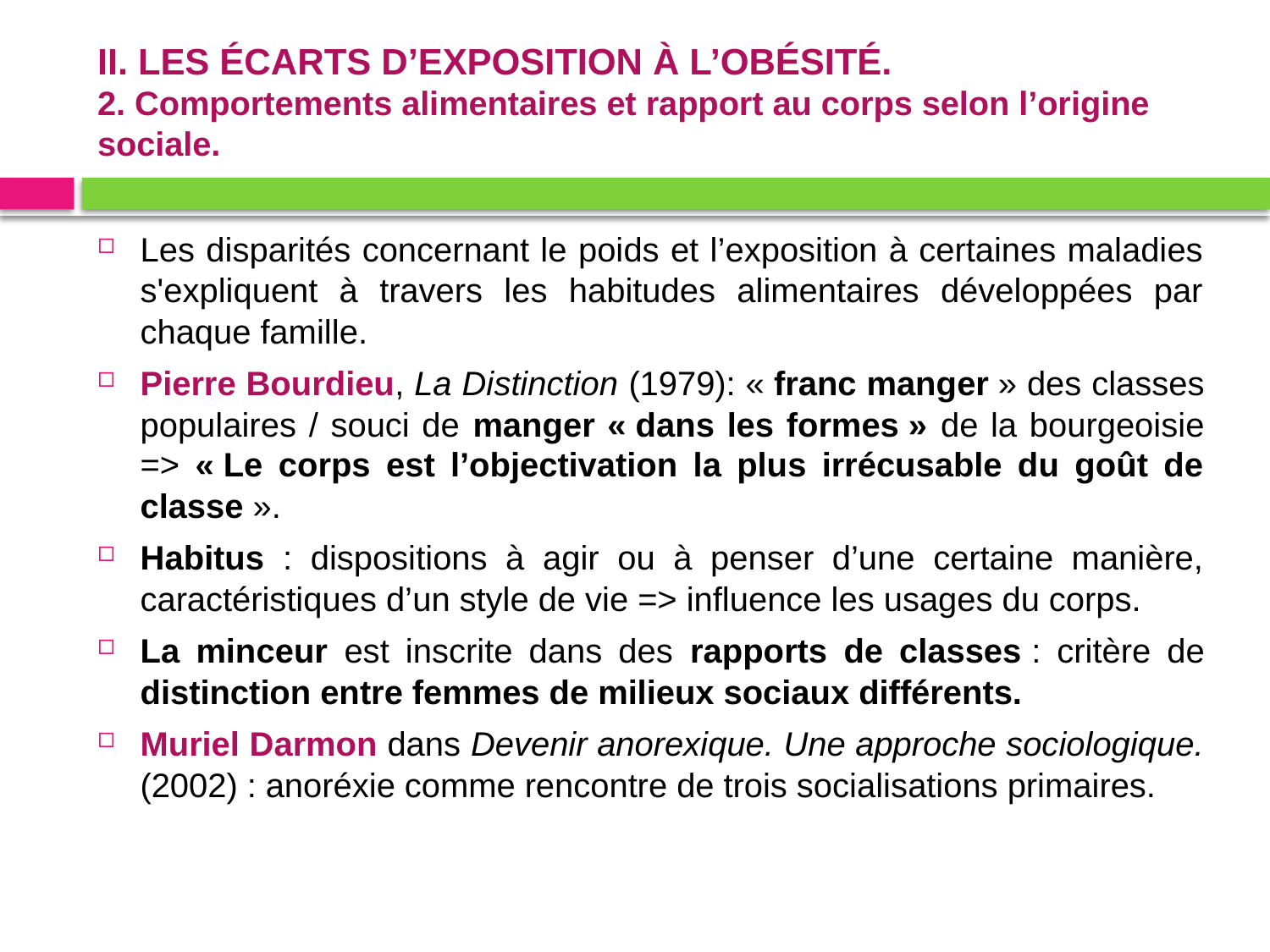

# II. LES ÉCARTS D’EXPOSITION À L’OBÉSITÉ. 2. Comportements alimentaires et rapport au corps selon l’origine sociale.
Les disparités concernant le poids et l’exposition à certaines maladies s'expliquent à travers les habitudes alimentaires développées par chaque famille.
Pierre Bourdieu, La Distinction (1979): « franc manger » des classes populaires / souci de manger « dans les formes » de la bourgeoisie => « Le corps est l’objectivation la plus irrécusable du goût de classe ».
Habitus : dispositions à agir ou à penser d’une certaine manière, caractéristiques d’un style de vie => influence les usages du corps.
La minceur est inscrite dans des rapports de classes : critère de distinction entre femmes de milieux sociaux différents.
Muriel Darmon dans Devenir anorexique. Une approche sociologique. (2002) : anoréxie comme rencontre de trois socialisations primaires.